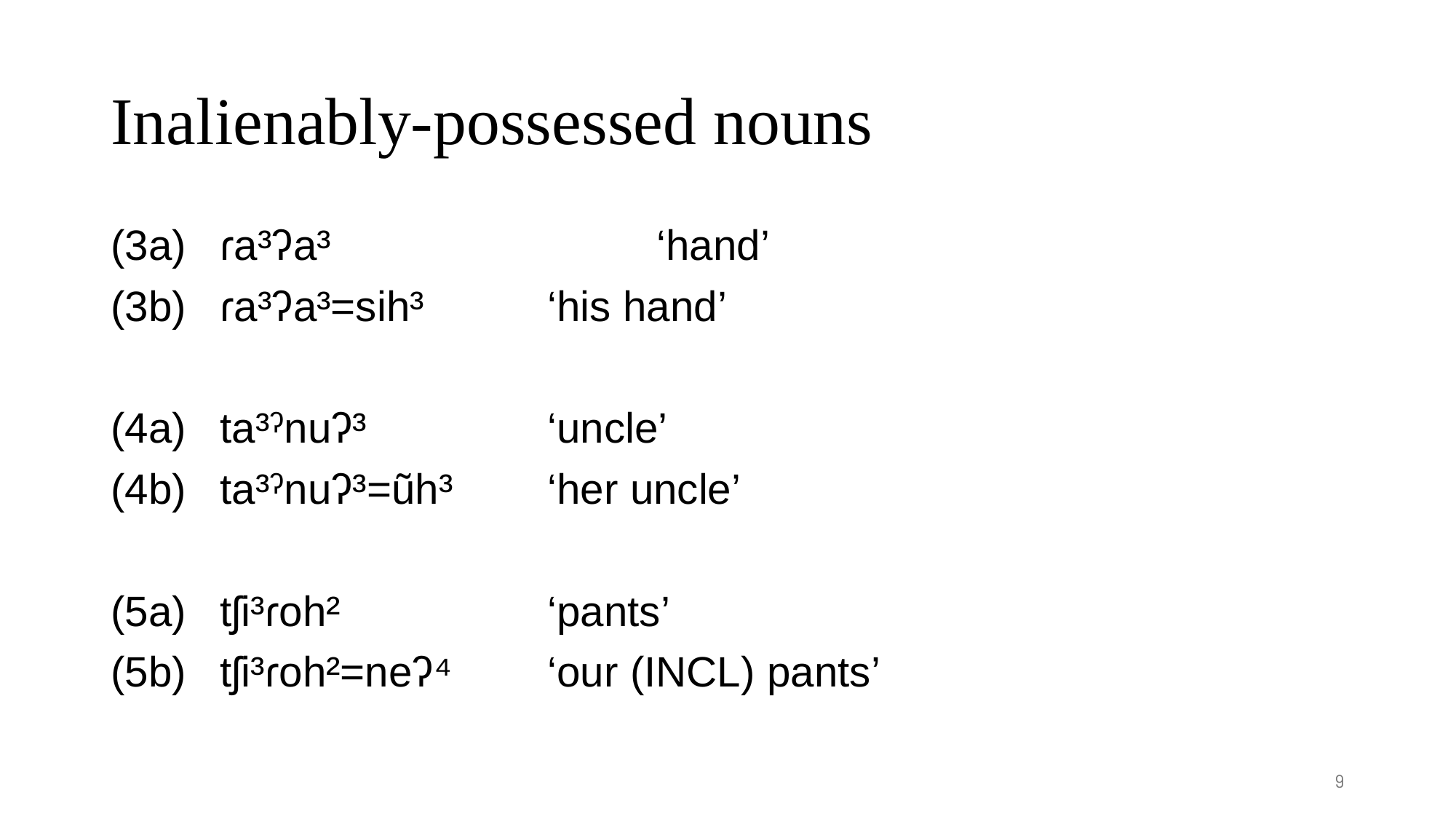

# Inalienably-possessed nouns
(3a)	ɾa³ʔa³			‘hand’
(3b)	ɾa³ʔa³=sih³		‘his hand’

(4a)	ta³ˀnuʔ³		‘uncle’
(4b)	ta³ˀnuʔ³=ũh³	‘her uncle’

(5a)	tʃi³ɾoh²		‘pants’
(5b)	tʃi³ɾoh²=neʔ⁴	‘our (incl) pants’

9